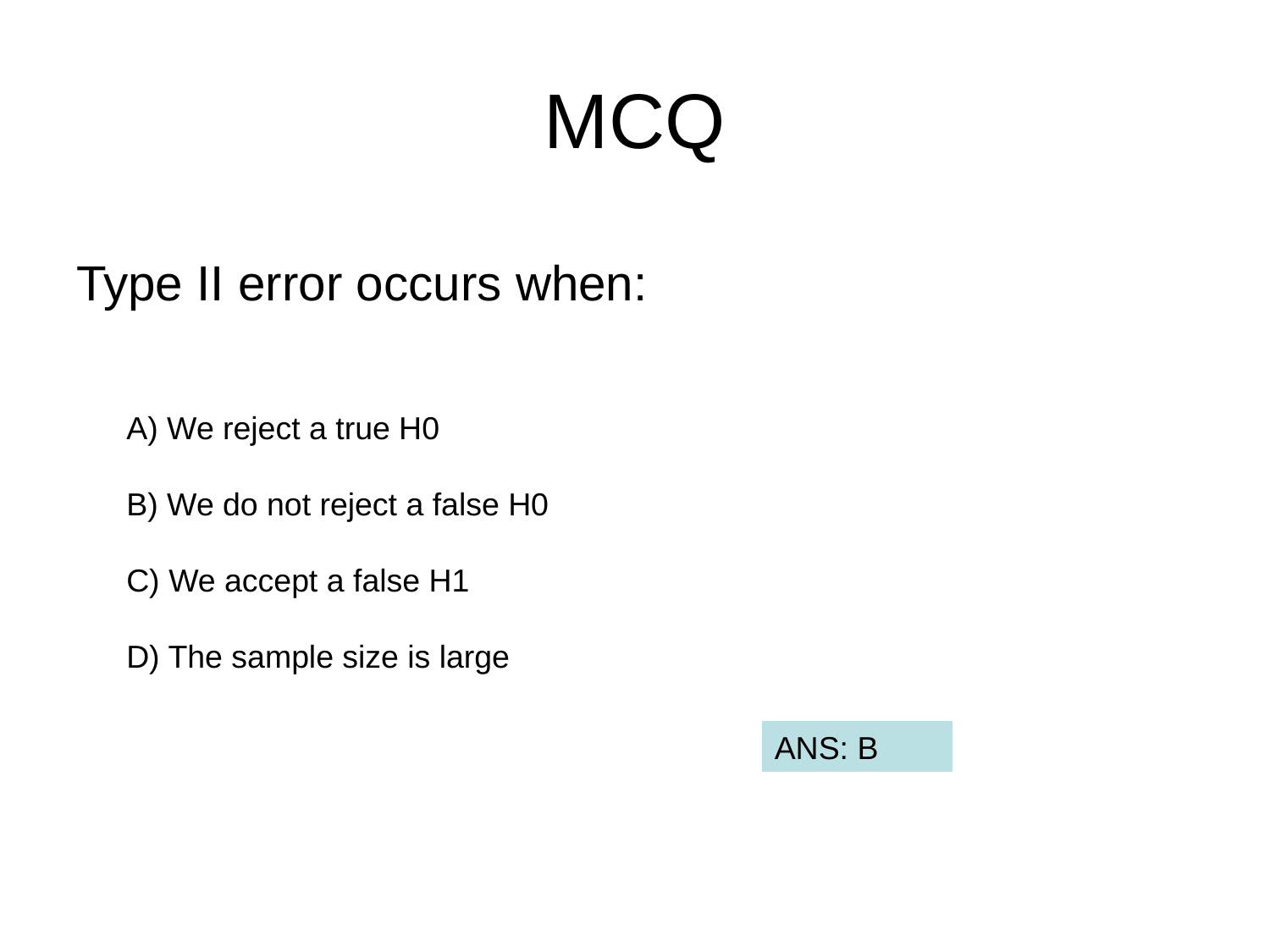

# MCQ
Type II error occurs when:

A) We reject a true H0
B) We do not reject a false H0
C) We accept a false H1
D) The sample size is large

ANS: B